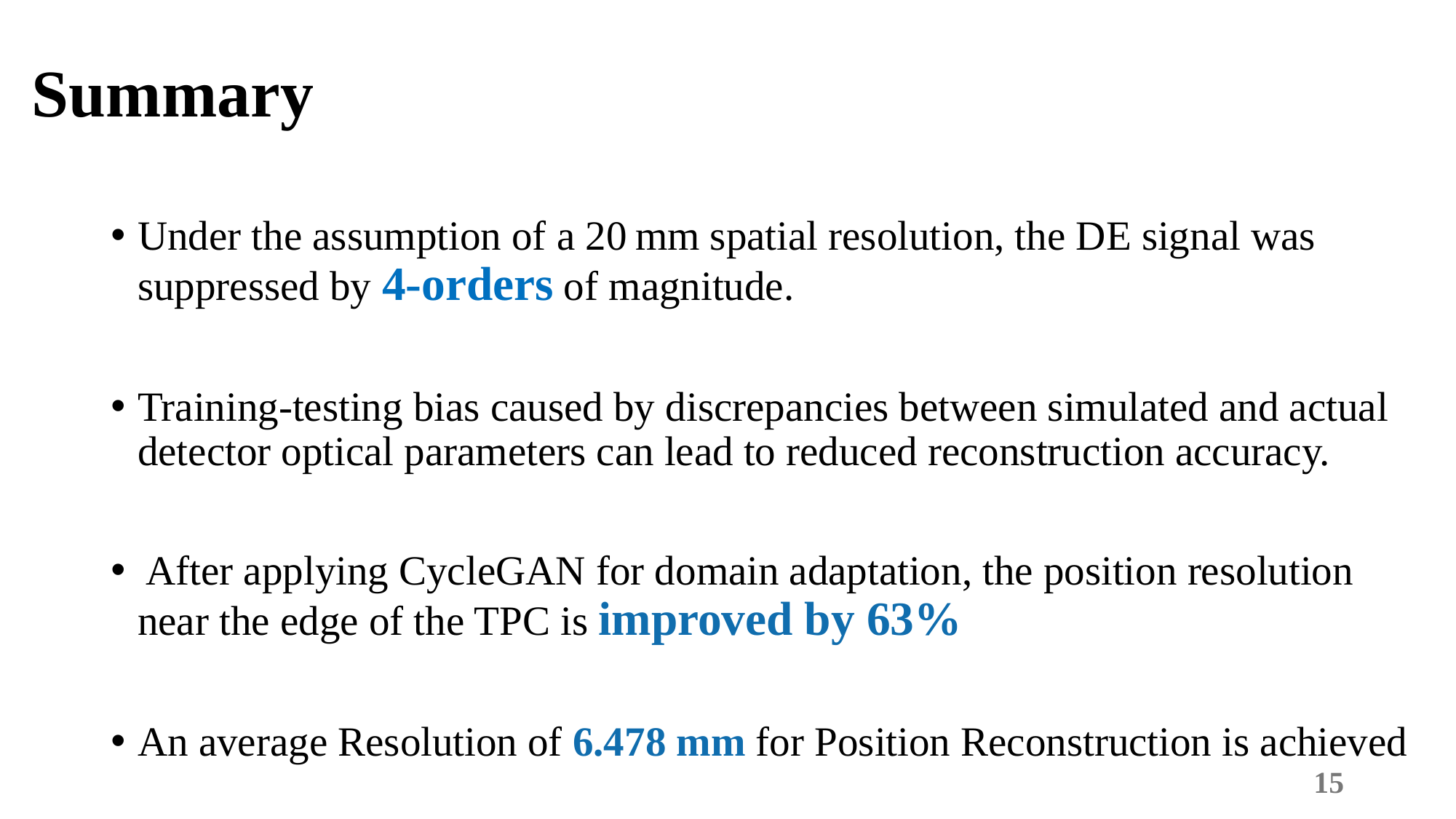

# Summary
Under the assumption of a 20 mm spatial resolution, the DE signal was suppressed by 4-orders of magnitude.

Training-testing bias caused by discrepancies between simulated and actual detector optical parameters can lead to reduced reconstruction accuracy.

 After applying CycleGAN for domain adaptation, the position resolution near the edge of the TPC is improved by 63%

An average Resolution of 6.478 mm for Position Reconstruction is achieved

15